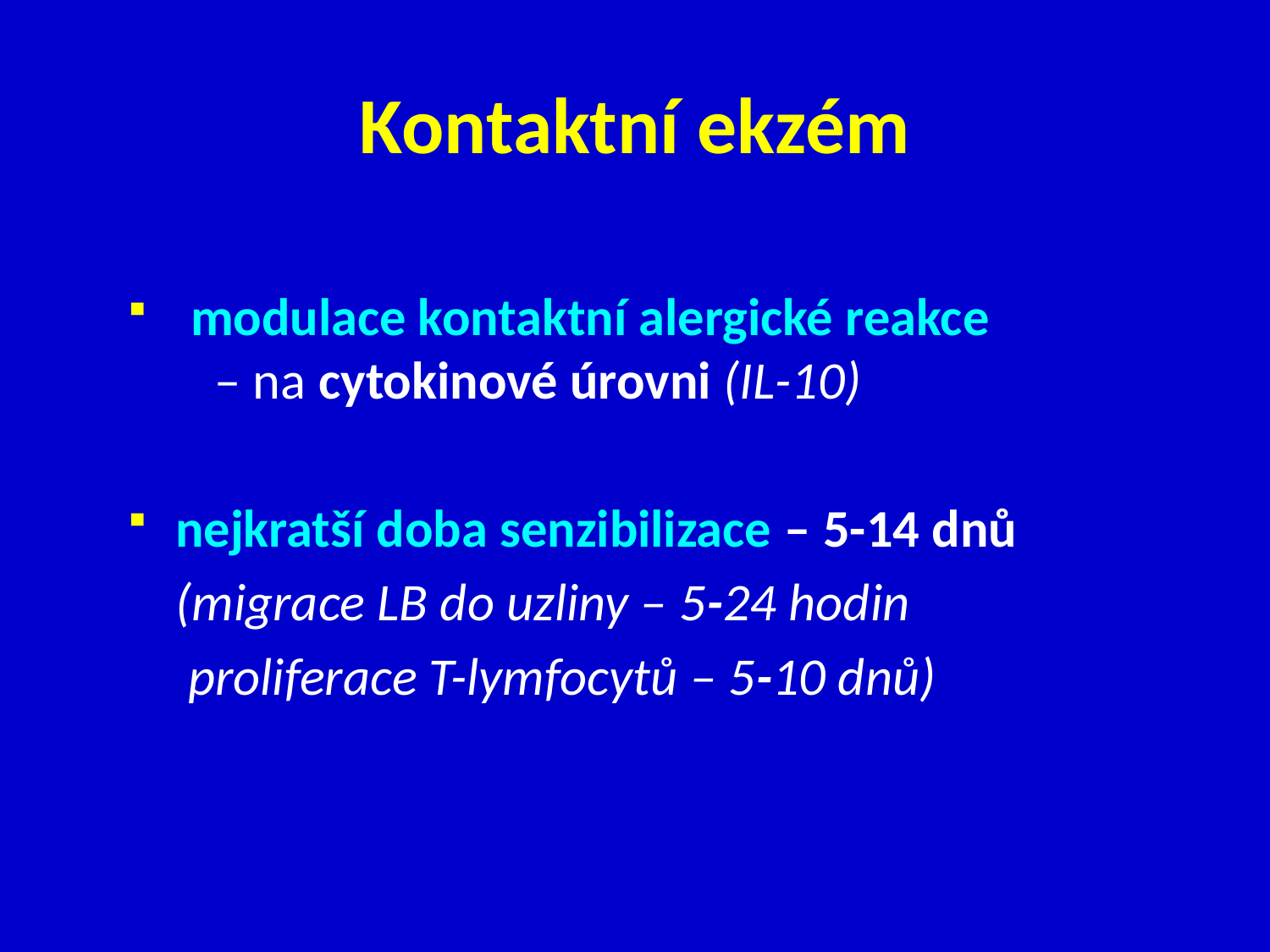

# Kontaktní ekzém
modulace kontaktní alergické reakce                  – na cytokinové úrovni (IL-10)

nejkratší doba senzibilizace – 5-14 dnů
    (migrace LB do uzliny – 5-24 hodin
     proliferace T-lymfocytů – 5-10 dnů)